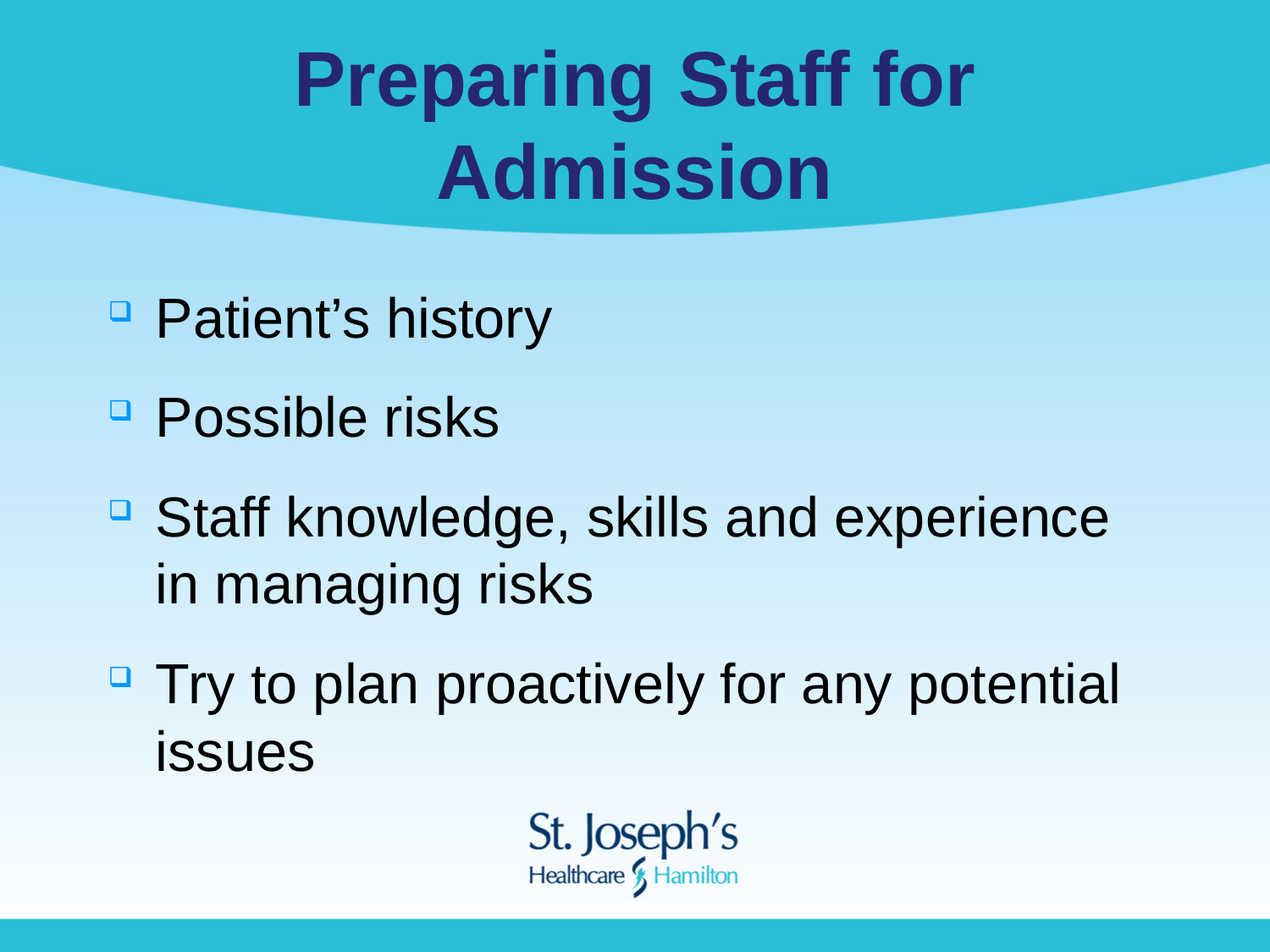

# Preparing Staff for Admission
Patient’s history
Possible risks
Staff knowledge, skills and experience in managing risks
Try to plan proactively for any potential issues